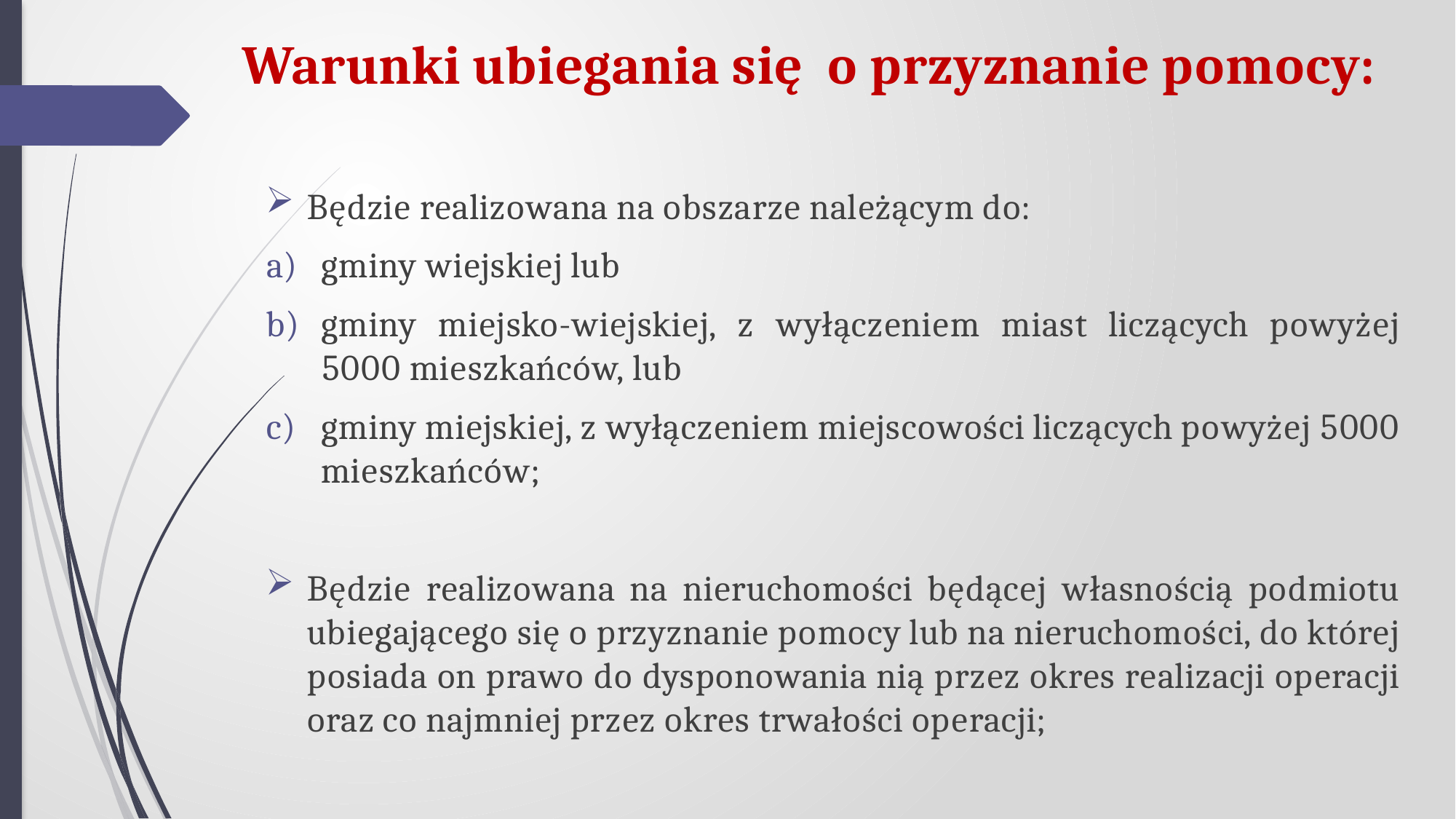

# Warunki ubiegania się  o przyznanie pomocy:
Będzie realizowana na obszarze należącym do:
gminy wiejskiej lub
gminy miejsko-wiejskiej, z wyłączeniem miast liczących powyżej 5000 mieszkańców, lub
gminy miejskiej, z wyłączeniem miejscowości liczących powyżej 5000 mieszkańców;

Będzie realizowana na nieruchomości będącej własnością podmiotu ubiegającego się o przyznanie pomocy lub na nieruchomości, do której posiada on prawo do dysponowania nią przez okres realizacji operacji oraz co najmniej przez okres trwałości operacji;